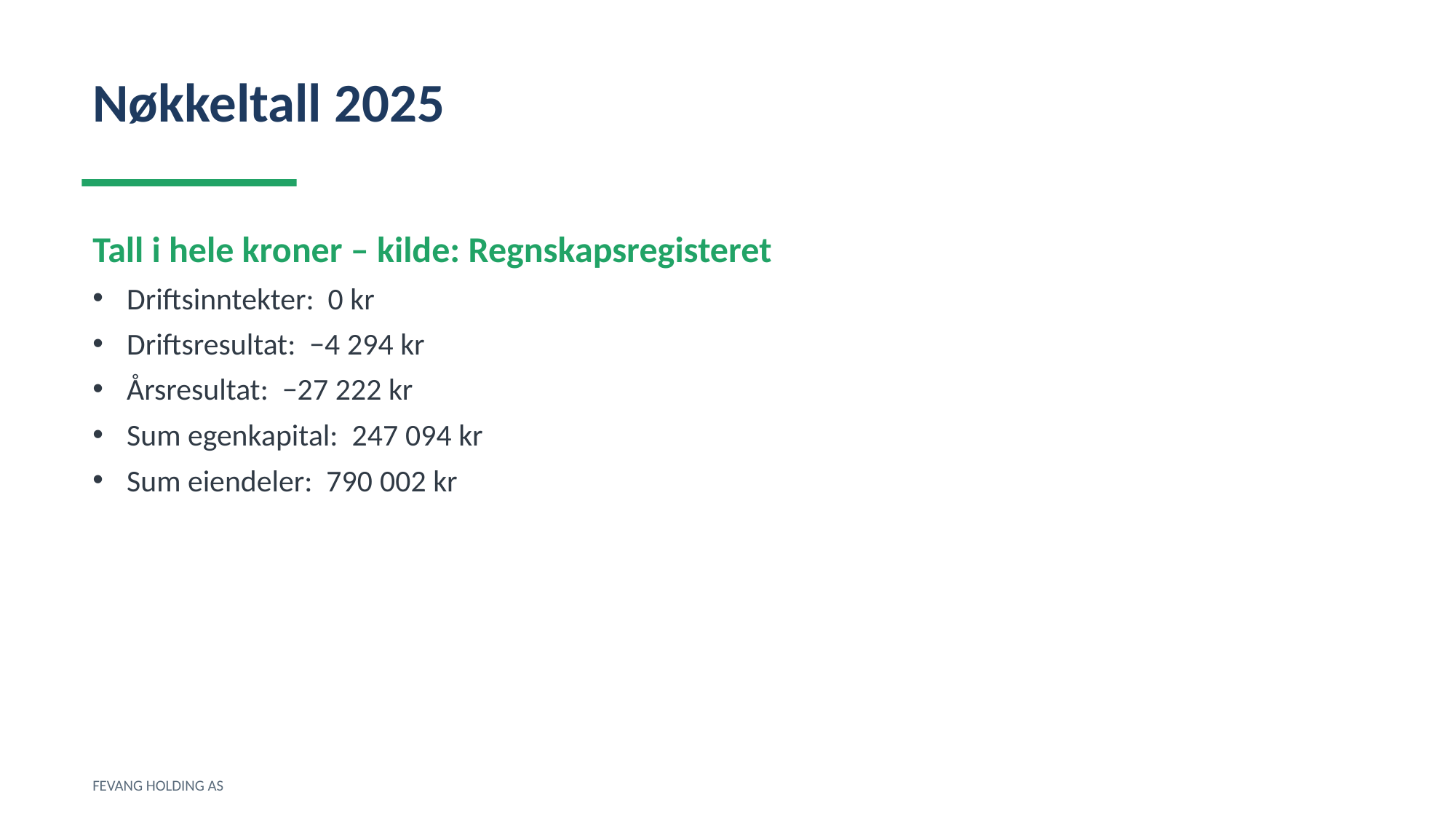

Nøkkeltall 2025

Tall i hele kroner – kilde: Regnskapsregisteret
Driftsinntekter:  0 kr
Driftsresultat:  −4 294 kr
Årsresultat:  −27 222 kr
Sum egenkapital:  247 094 kr
Sum eiendeler:  790 002 kr
FEVANG HOLDING AS